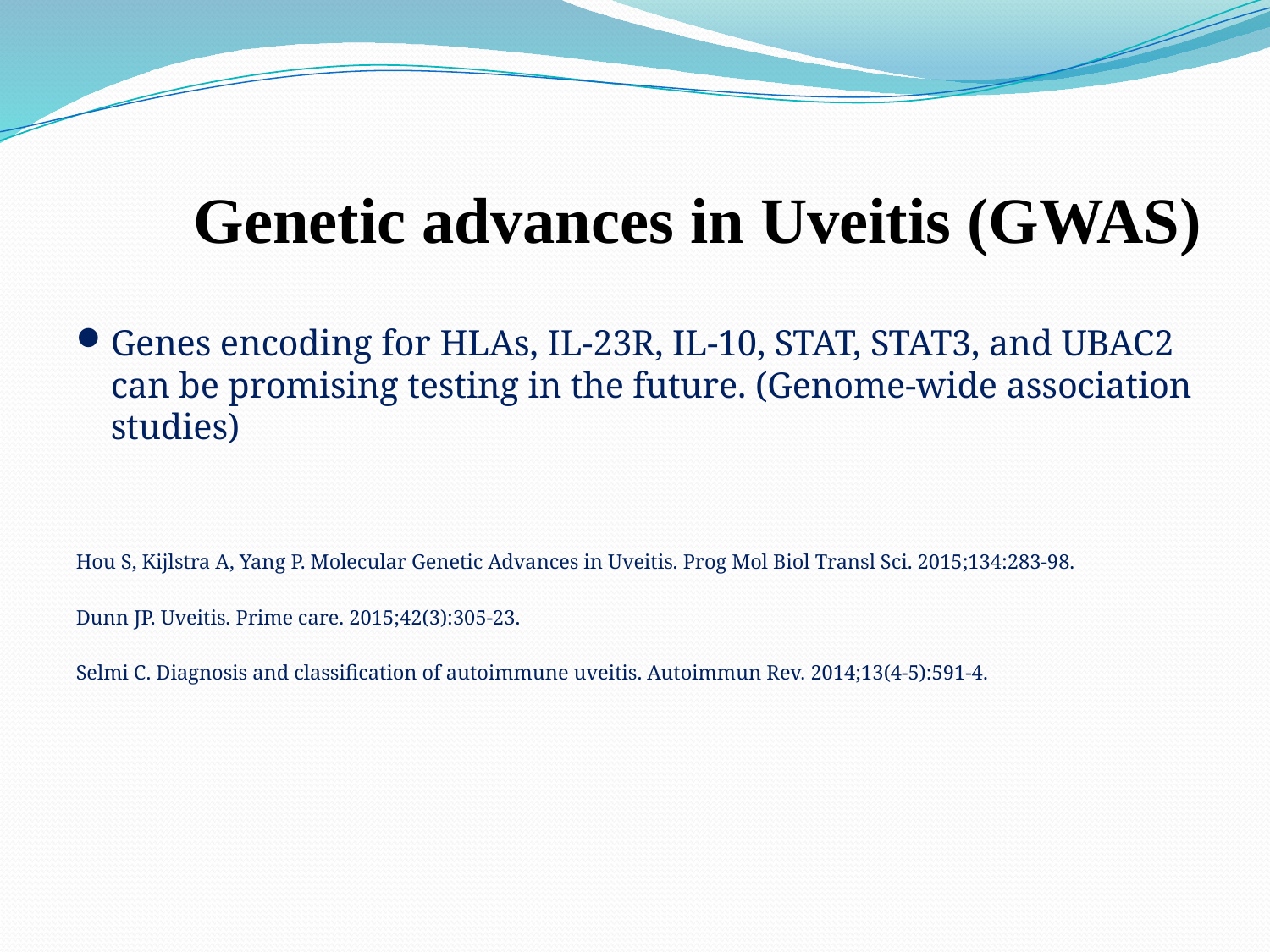

# Genetic advances in Uveitis (GWAS)

Genes encoding for HLAs, IL-23R, IL-10, STAT, STAT3, and UBAC2 can be promising testing in the future. (Genome-wide association studies)

Hou S, Kijlstra A, Yang P. Molecular Genetic Advances in Uveitis. Prog Mol Biol Transl Sci. 2015;134:283-98.

Dunn JP. Uveitis. Prime care. 2015;42(3):305-23.

Selmi C. Diagnosis and classification of autoimmune uveitis. Autoimmun Rev. 2014;13(4-5):591-4.